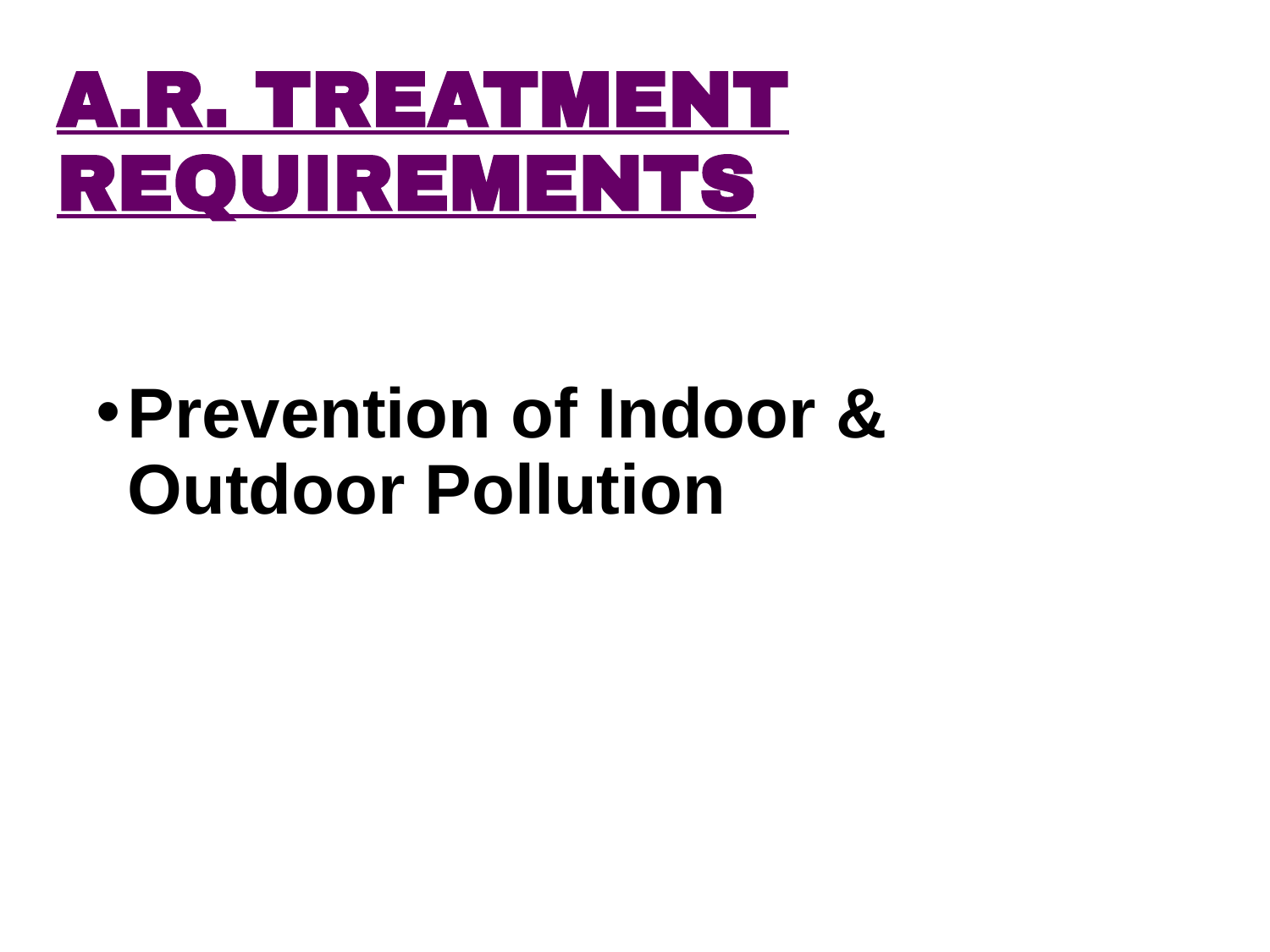

# A.R. TREATMENT REQUIREMENTS
Prevention of Indoor & Outdoor Pollution